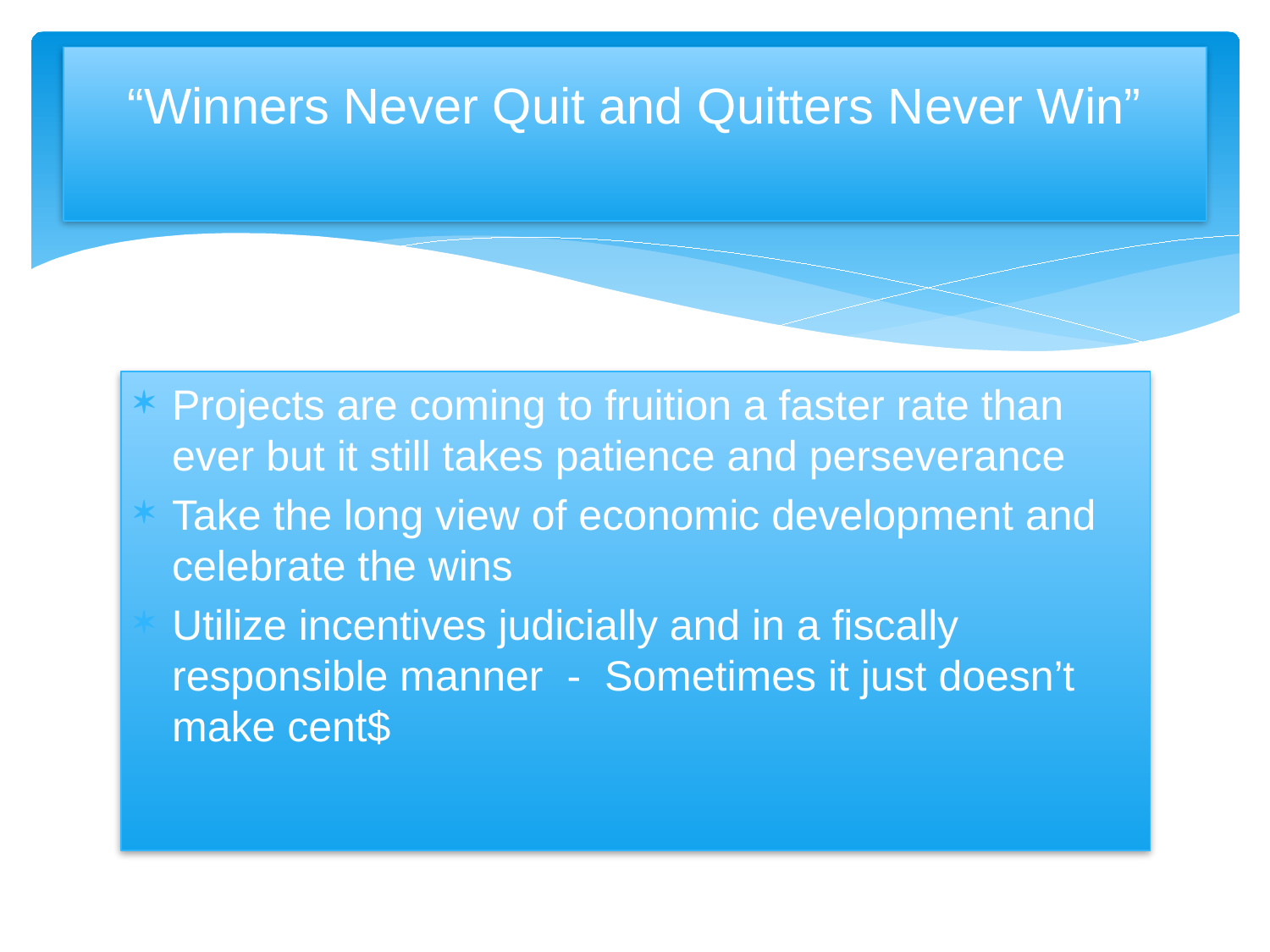

# “Winners Never Quit and Quitters Never Win”
Projects are coming to fruition a faster rate than ever but it still takes patience and perseverance
Take the long view of economic development and celebrate the wins
Utilize incentives judicially and in a fiscally responsible manner  -  Sometimes it just doesn’t make cent$